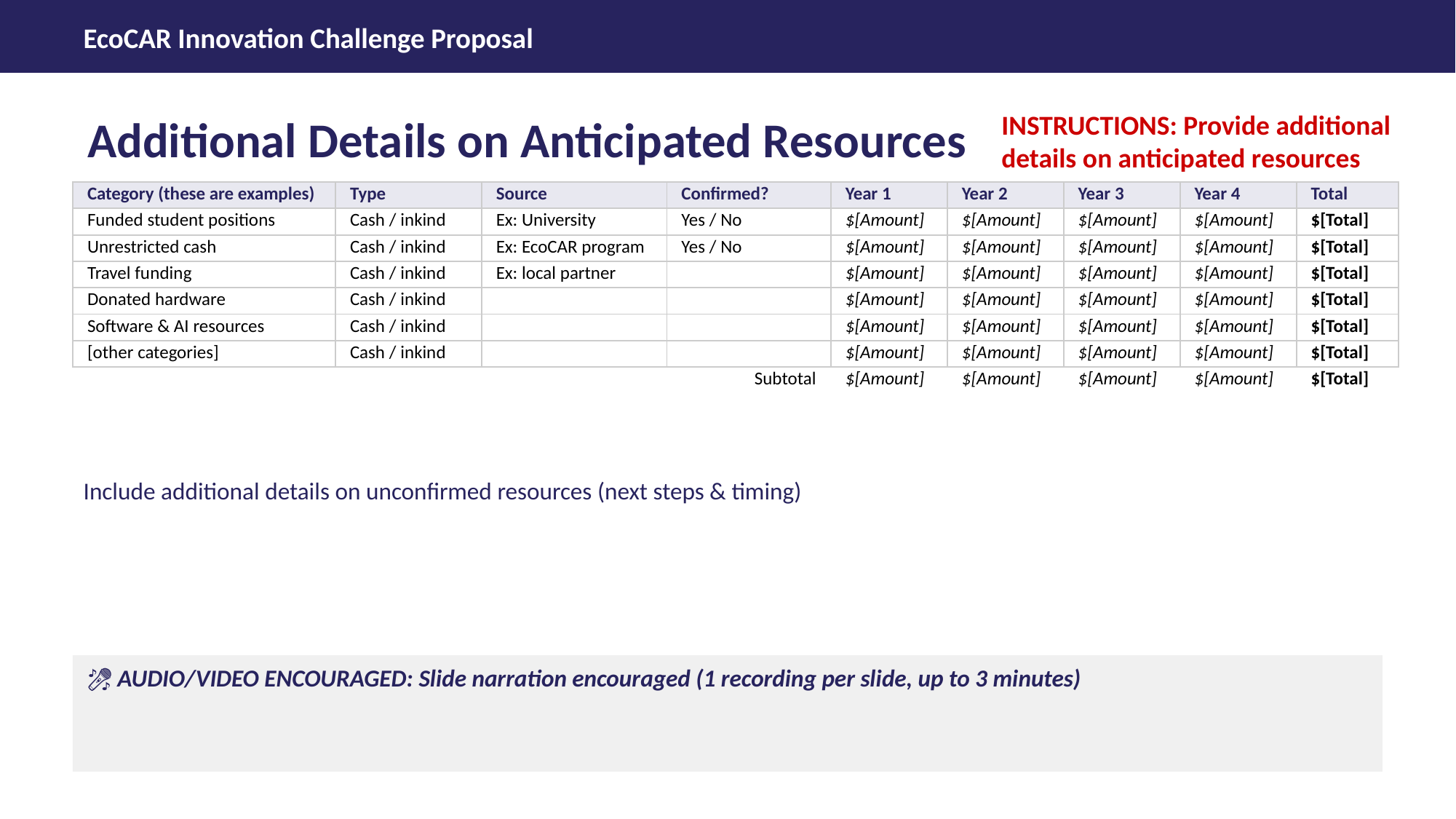

Additional Details on Anticipated Resources
INSTRUCTIONS: Provide additional details on anticipated resources
| Category (these are examples) | Type | Source | Confirmed? | Year 1 | Year 2 | Year 3 | Year 4 | Total |
| --- | --- | --- | --- | --- | --- | --- | --- | --- |
| Funded student positions | Cash / inkind | Ex: University | Yes / No | $[Amount] | $[Amount] | $[Amount] | $[Amount] | $[Total] |
| Unrestricted cash | Cash / inkind | Ex: EcoCAR program | Yes / No | $[Amount] | $[Amount] | $[Amount] | $[Amount] | $[Total] |
| Travel funding | Cash / inkind | Ex: local partner |  | $[Amount] | $[Amount] | $[Amount] | $[Amount] | $[Total] |
| Donated hardware | Cash / inkind |  |  | $[Amount] | $[Amount] | $[Amount] | $[Amount] | $[Total] |
| Software & AI resources | Cash / inkind |  |  | $[Amount] | $[Amount] | $[Amount] | $[Amount] | $[Total] |
| [other categories] | Cash / inkind |  |  | $[Amount] | $[Amount] | $[Amount] | $[Amount] | $[Total] |
|  |  |  | Subtotal | $[Amount] | $[Amount] | $[Amount] | $[Amount] | $[Total] |
Include additional details on unconfirmed resources (next steps & timing)

🎤 AUDIO/VIDEO ENCOURAGED: Slide narration encouraged (1 recording per slide, up to 3 minutes)